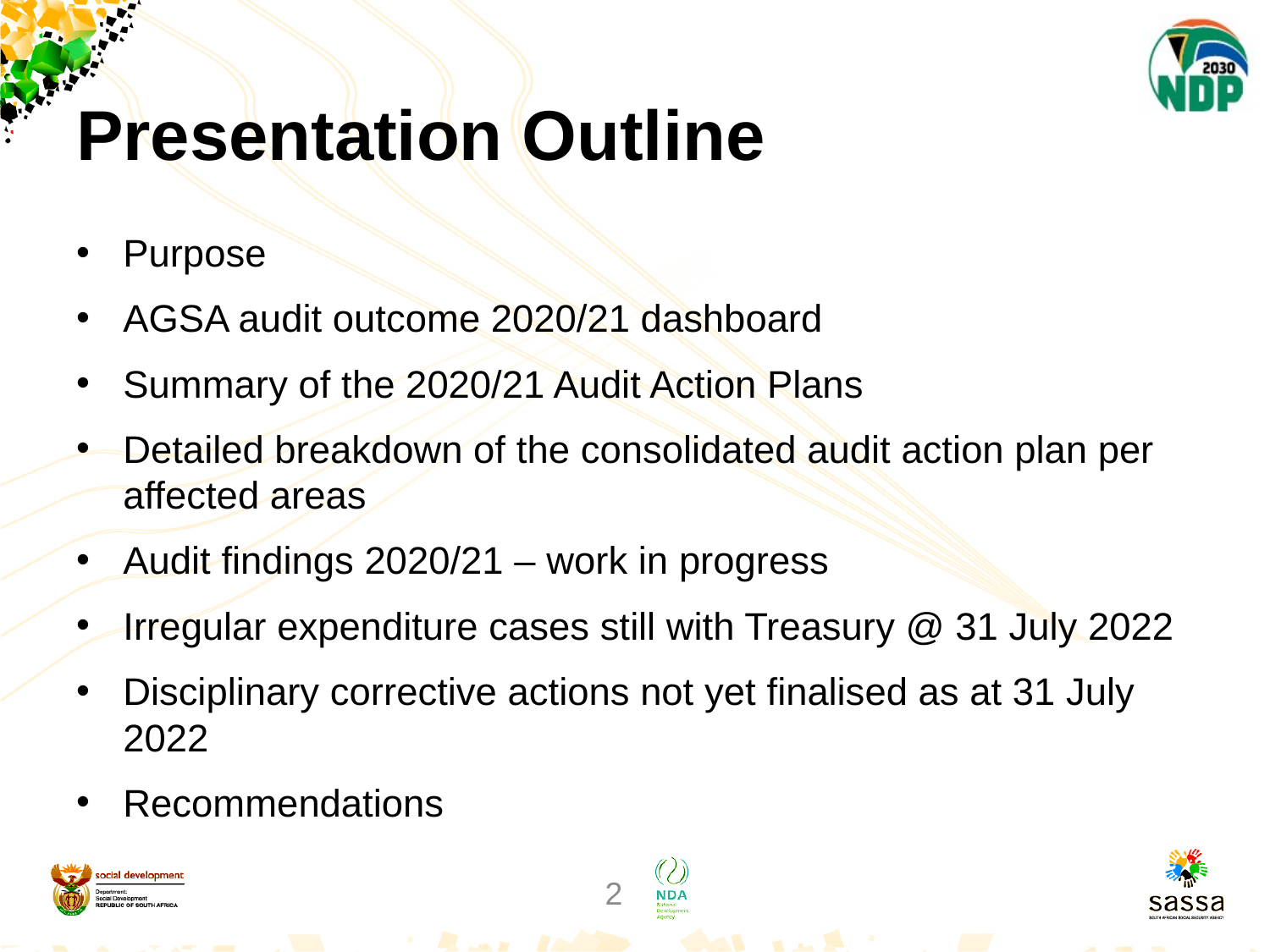

# Presentation Outline
Purpose
AGSA audit outcome 2020/21 dashboard
Summary of the 2020/21 Audit Action Plans
Detailed breakdown of the consolidated audit action plan per affected areas
Audit findings 2020/21 – work in progress
Irregular expenditure cases still with Treasury @ 31 July 2022
Disciplinary corrective actions not yet finalised as at 31 July 2022
Recommendations
2